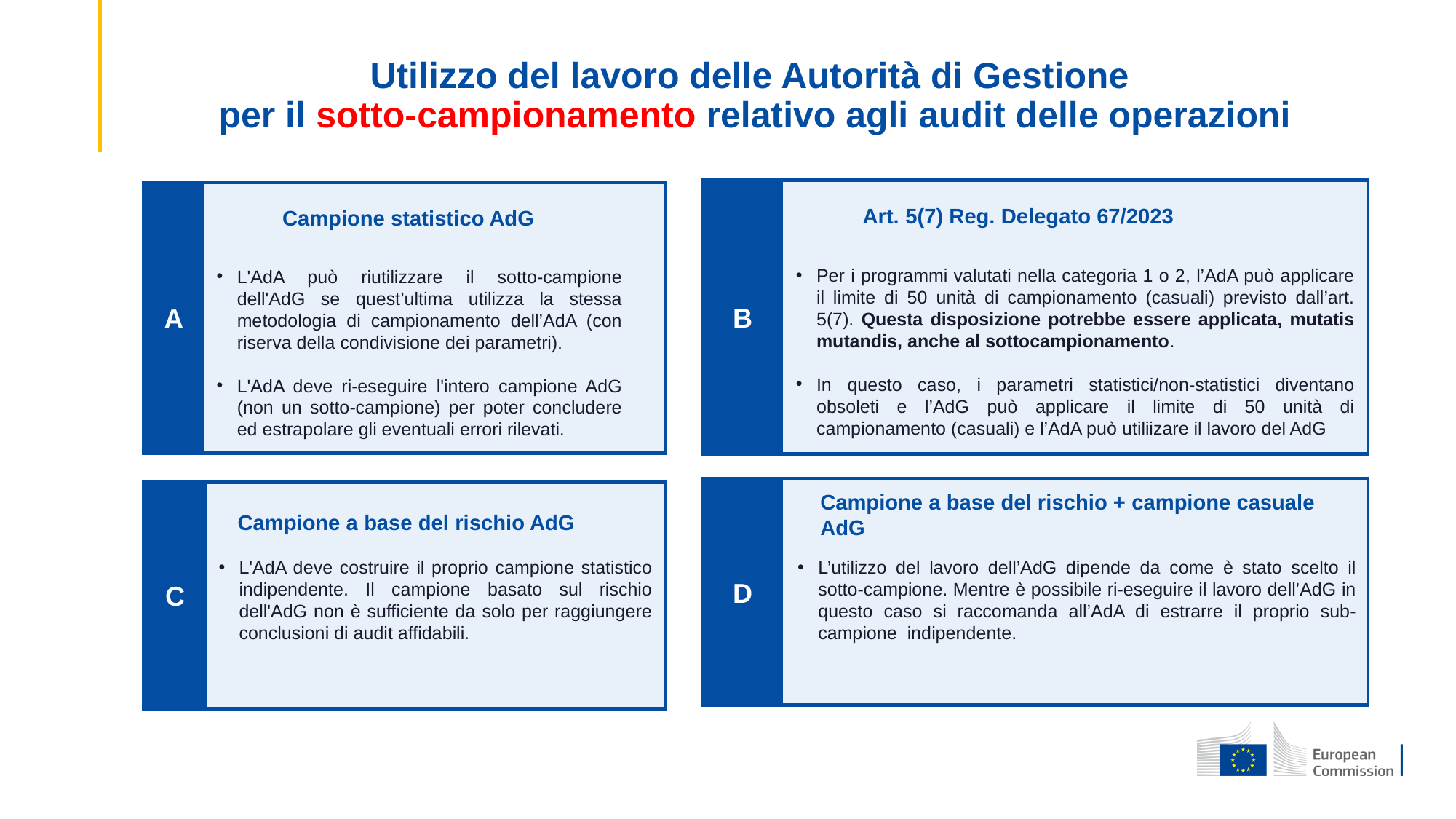

# Utilizzo del lavoro delle Autorità di Gestione per il sotto-campionamento relativo agli audit delle operazioni

B
Art. 5(7) Reg. Delegato 67/2023
Per i programmi valutati nella categoria 1 o 2, l’AdA può applicare il limite di 50 unità di campionamento (casuali) previsto dall’art. 5(7). Questa disposizione potrebbe essere applicata, mutatis mutandis, anche al sottocampionamento.

In questo caso, i parametri statistici/non-statistici diventano obsoleti e l’AdG può applicare il limite di 50 unità di campionamento (casuali) e l’AdA può utiliizare il lavoro del AdG

A
Campione statistico AdG
L'AdA può riutilizzare il sotto-campione dell'AdG se quest’ultima utilizza la stessa metodologia di campionamento dell’AdA (con riserva della condivisione dei parametri).

L'AdA deve ri-eseguire l'intero campione AdG (non un sotto-campione) per poter concludere ed estrapolare gli eventuali errori rilevati.

D
Campione a base del rischio + campione casuale AdG
L’utilizzo del lavoro dell’AdG dipende da come è stato scelto il sotto-campione. Mentre è possibile ri-eseguire il lavoro dell’AdG in questo caso si raccomanda all’AdA di estrarre il proprio sub-campione  indipendente.
C

Campione a base del rischio AdG
L'AdA deve costruire il proprio campione statistico indipendente. Il campione basato sul rischio dell'AdG non è sufficiente da solo per raggiungere conclusioni di audit affidabili.